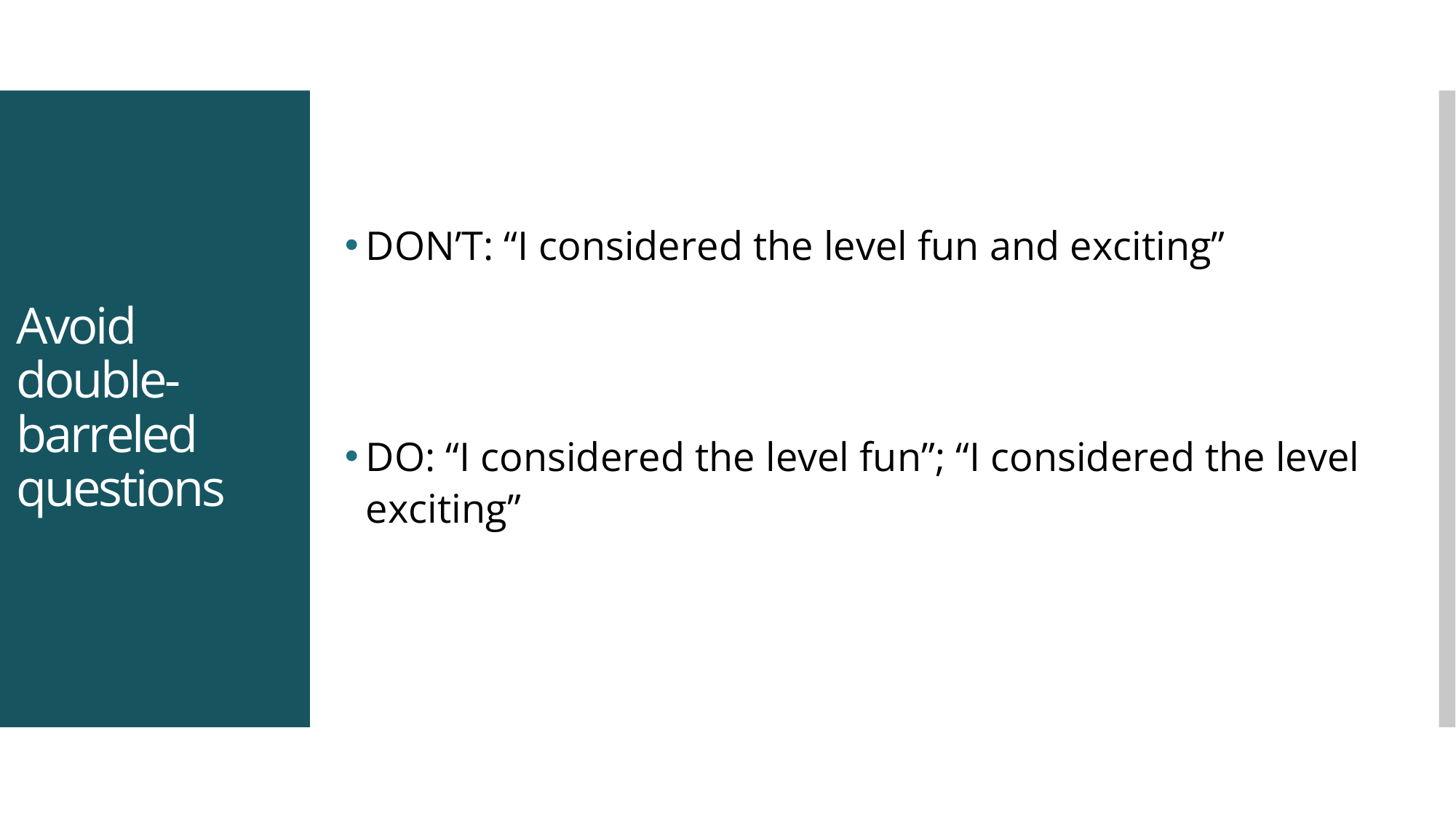

DON’T: “I considered the level fun and exciting”

DO: “I considered the level fun”; “I considered the level exciting”

# Avoid double-barreled questions